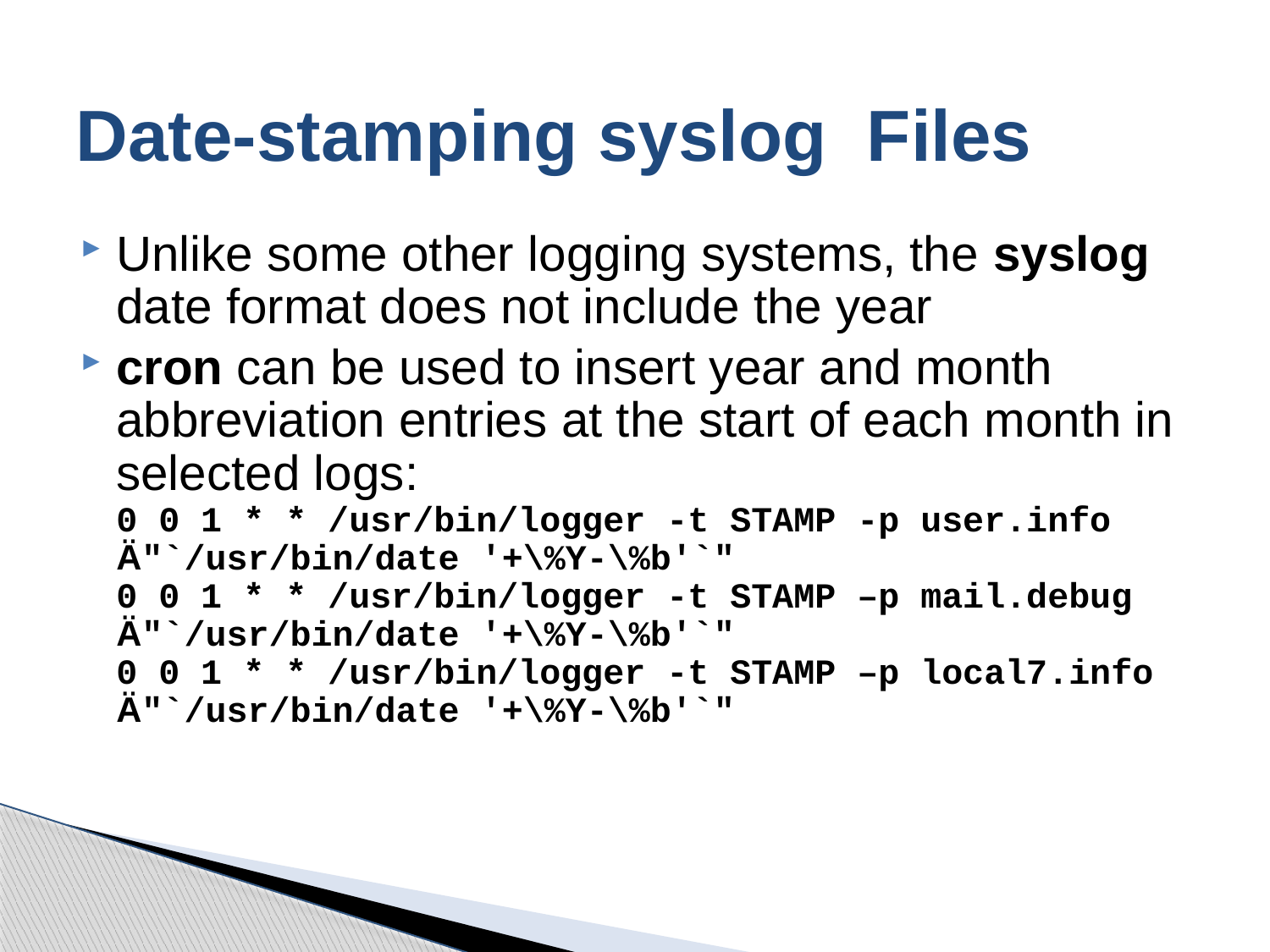

# Date-stamping syslog  Files
Unlike some other logging systems, the syslog date format does not include the year
cron can be used to insert year and month abbreviation entries at the start of each month in selected logs:
0 0 1 * * /usr/bin/logger -t STAMP -p user.info
Ä"`/usr/bin/date '+\%Y-\%b'`"
0 0 1 * * /usr/bin/logger -t STAMP –p mail.debug
Ä"`/usr/bin/date '+\%Y-\%b'`"
0 0 1 * * /usr/bin/logger -t STAMP –p local7.info
Ä"`/usr/bin/date '+\%Y-\%b'`"